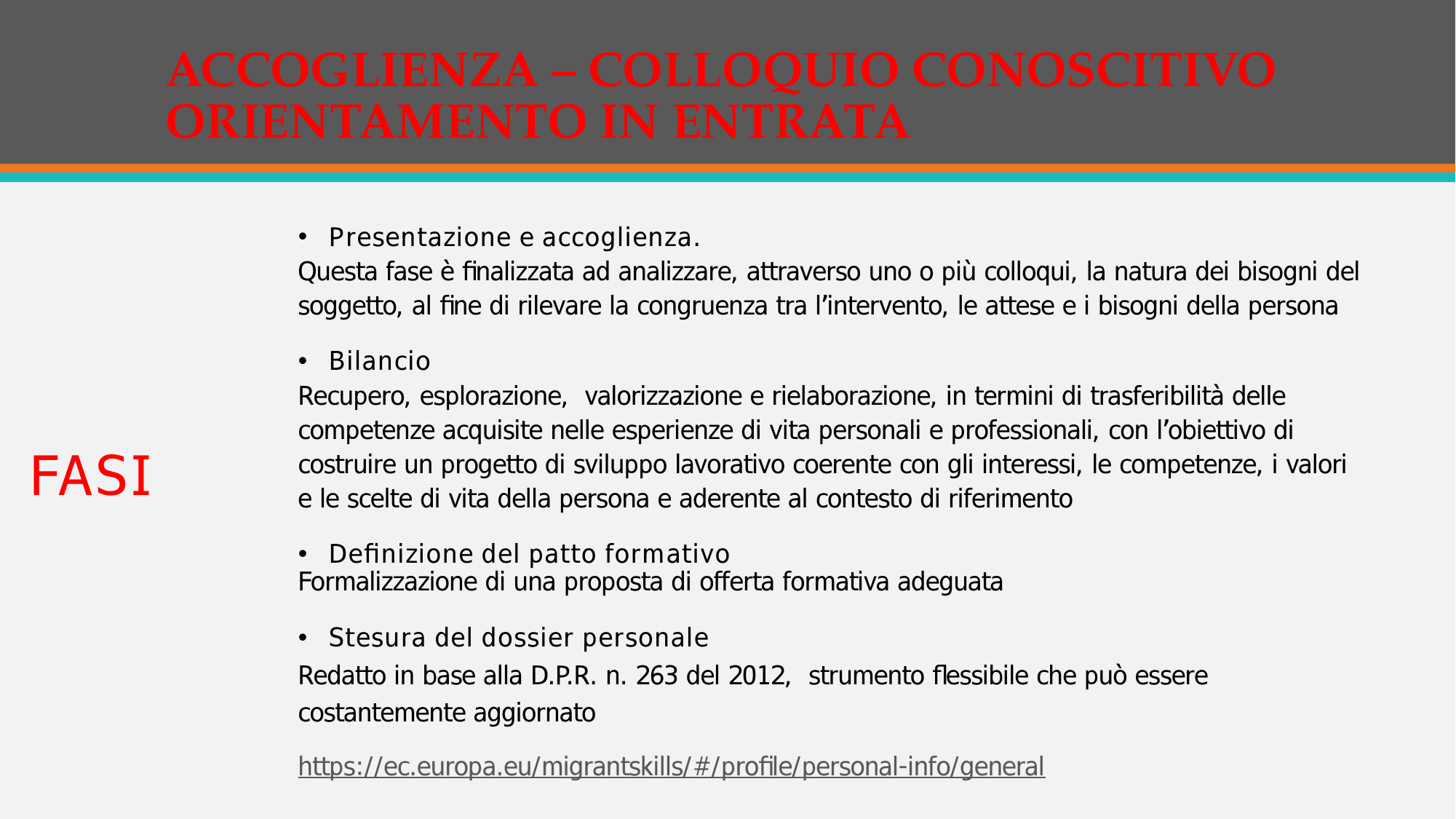

# ACCOGLIENZA – COLLOQUIO CONOSCITIVO ORIENTAMENTO IN ENTRATA
FASI
Presentazione e accoglienza.
Questa fase è finalizzata ad analizzare, attraverso uno o più colloqui, la natura dei bisogni del soggetto, al fine di rilevare la congruenza tra l’intervento, le attese e i bisogni della persona

Bilancio
Recupero, esplorazione,  valorizzazione e rielaborazione, in termini di trasferibilità delle competenze acquisite nelle esperienze di vita personali e professionali, con l’obiettivo di costruire un progetto di sviluppo lavorativo coerente con gli interessi, le competenze, i valori e le scelte di vita della persona e aderente al contesto di riferimento

Definizione del patto formativo
Formalizzazione di una proposta di offerta formativa adeguata

Stesura del dossier personale
Redatto in base alla D.P.R. n. 263 del 2012,  strumento flessibile che può essere costantemente aggiornato
https://ec.europa.eu/migrantskills/#/profile/personal-info/general